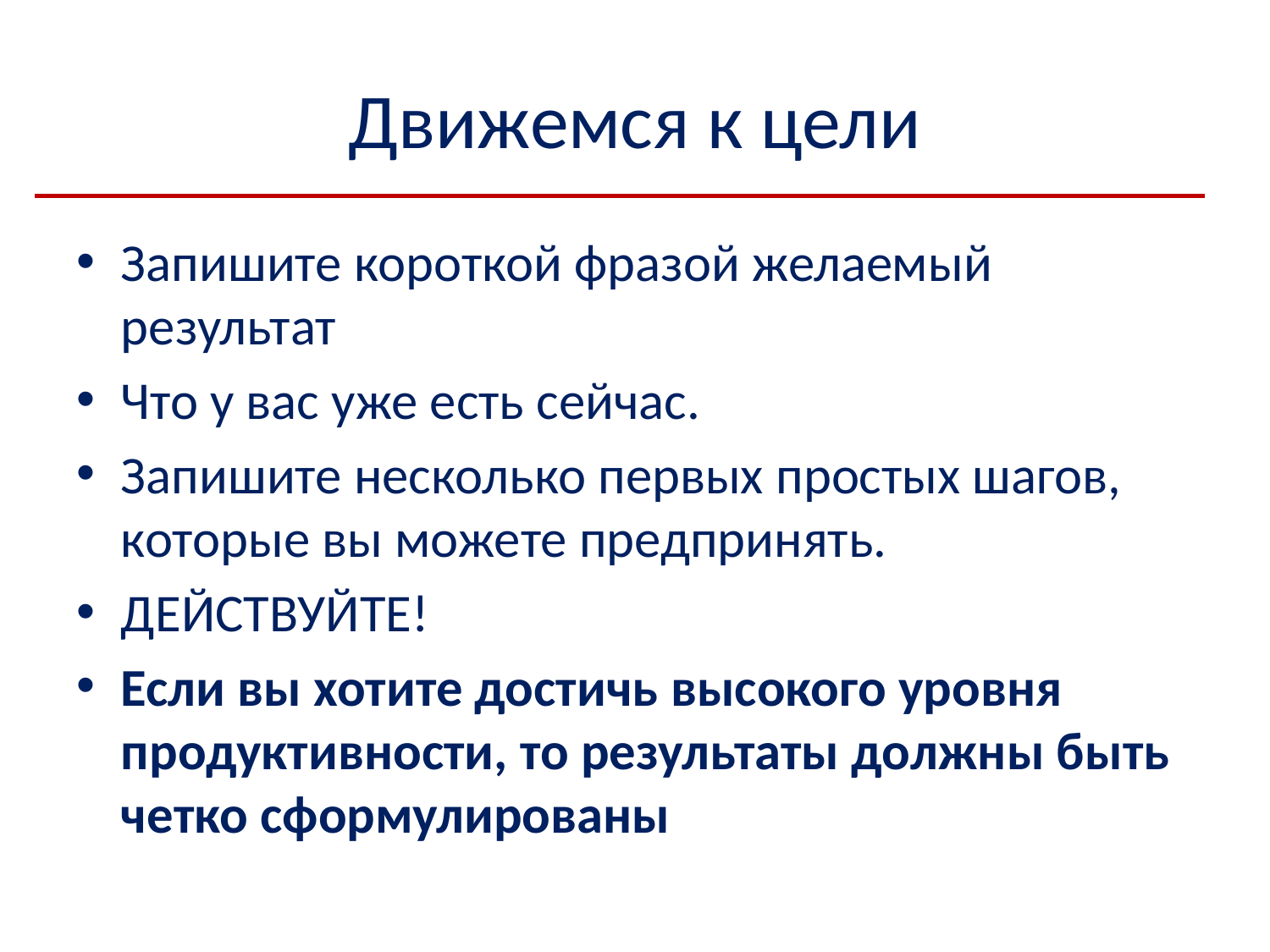

# Движемся к цели
Запишите короткой фразой желаемый результат
Что у вас уже есть сейчас.
Запишите несколько первых простых шагов, которые вы можете предпринять.
ДЕЙСТВУЙТЕ!
Если вы хотите достичь высокого уровня продуктивности, то результаты должны быть четко сформулированы